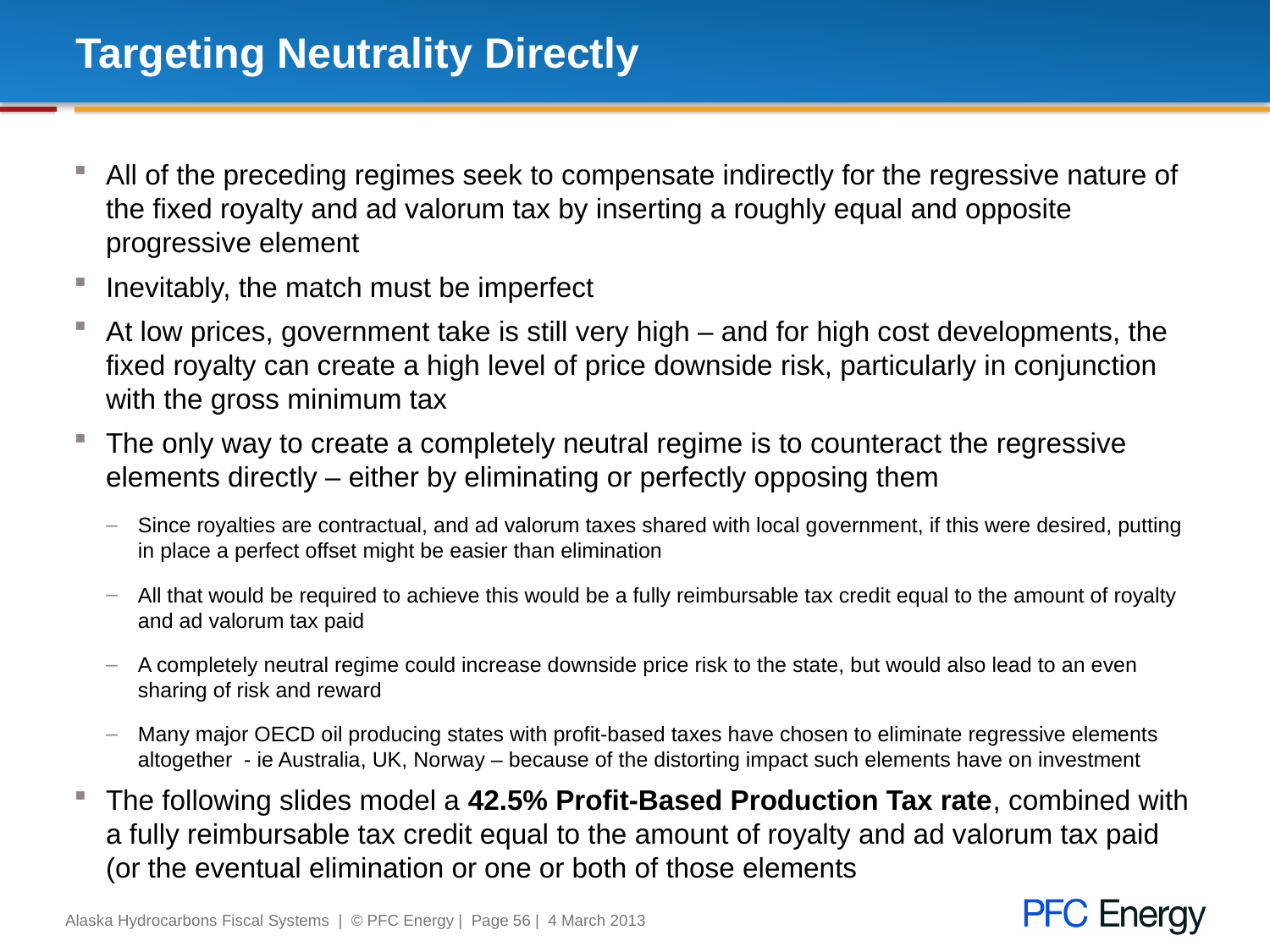

# Targeting Neutrality Directly
All of the preceding regimes seek to compensate indirectly for the regressive nature of the fixed royalty and ad valorum tax by inserting a roughly equal and opposite progressive element
Inevitably, the match must be imperfect
At low prices, government take is still very high – and for high cost developments, the fixed royalty can create a high level of price downside risk, particularly in conjunction with the gross minimum tax
The only way to create a completely neutral regime is to counteract the regressive elements directly – either by eliminating or perfectly opposing them
Since royalties are contractual, and ad valorum taxes shared with local government, if this were desired, putting in place a perfect offset might be easier than elimination
All that would be required to achieve this would be a fully reimbursable tax credit equal to the amount of royalty and ad valorum tax paid
A completely neutral regime could increase downside price risk to the state, but would also lead to an even sharing of risk and reward
Many major OECD oil producing states with profit-based taxes have chosen to eliminate regressive elements altogether  - ie Australia, UK, Norway – because of the distorting impact such elements have on investment
The following slides model a 42.5% Profit-Based Production Tax rate, combined with a fully reimbursable tax credit equal to the amount of royalty and ad valorum tax paid (or the eventual elimination or one or both of those elements